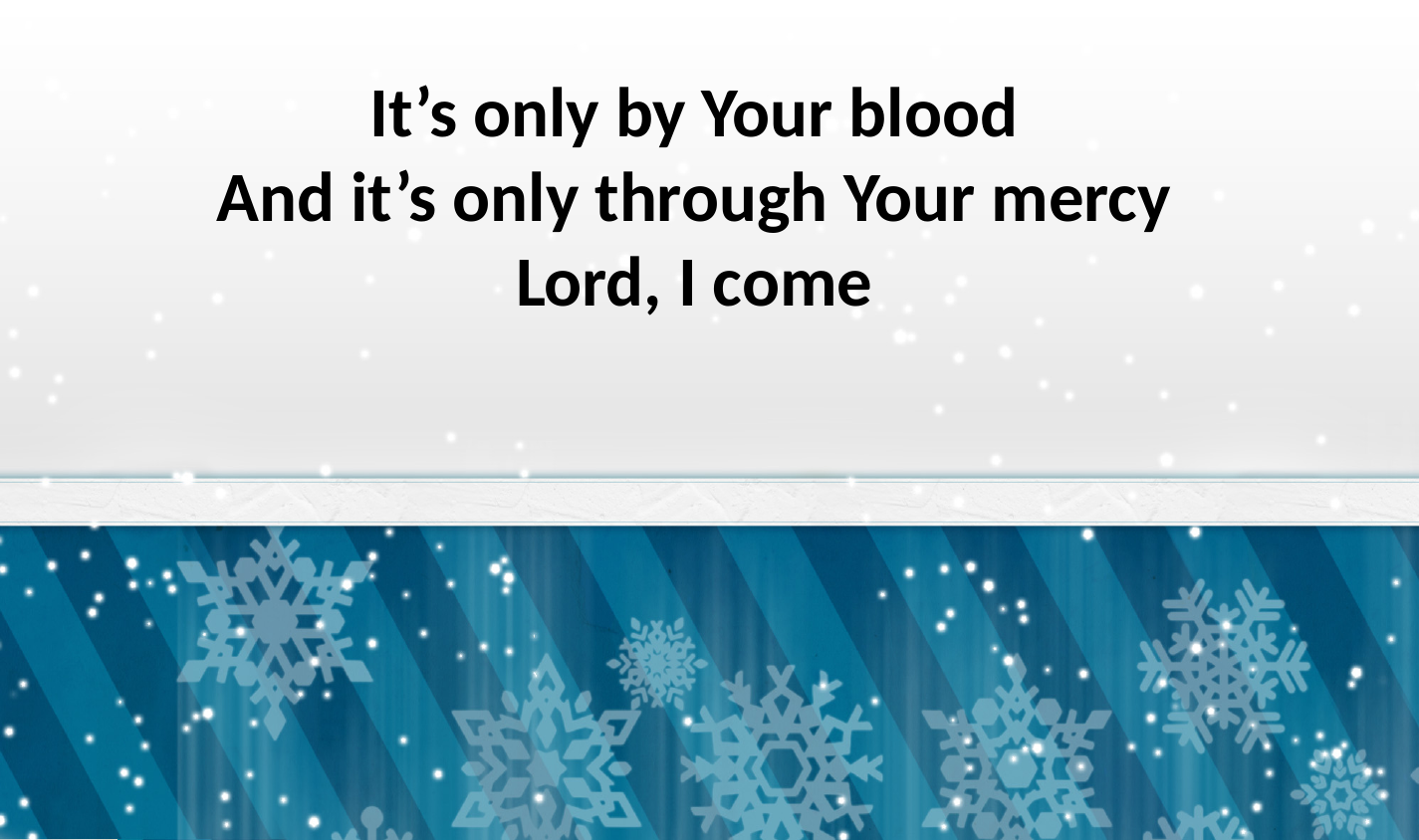

It’s only by Your blood
And it’s only through Your mercy
Lord, I come